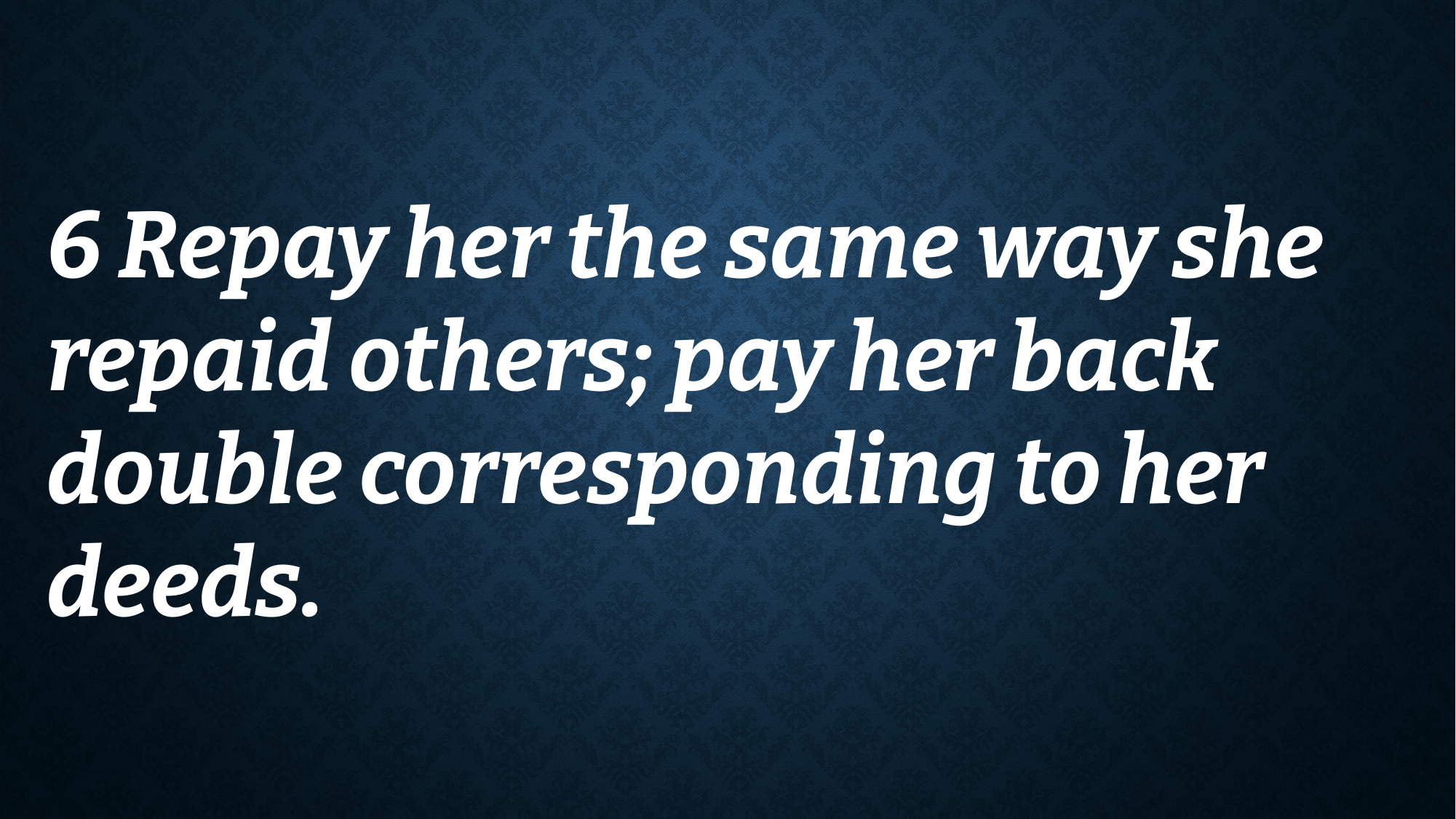

6 Repay her the same way she repaid others; pay her back double corresponding to her deeds.